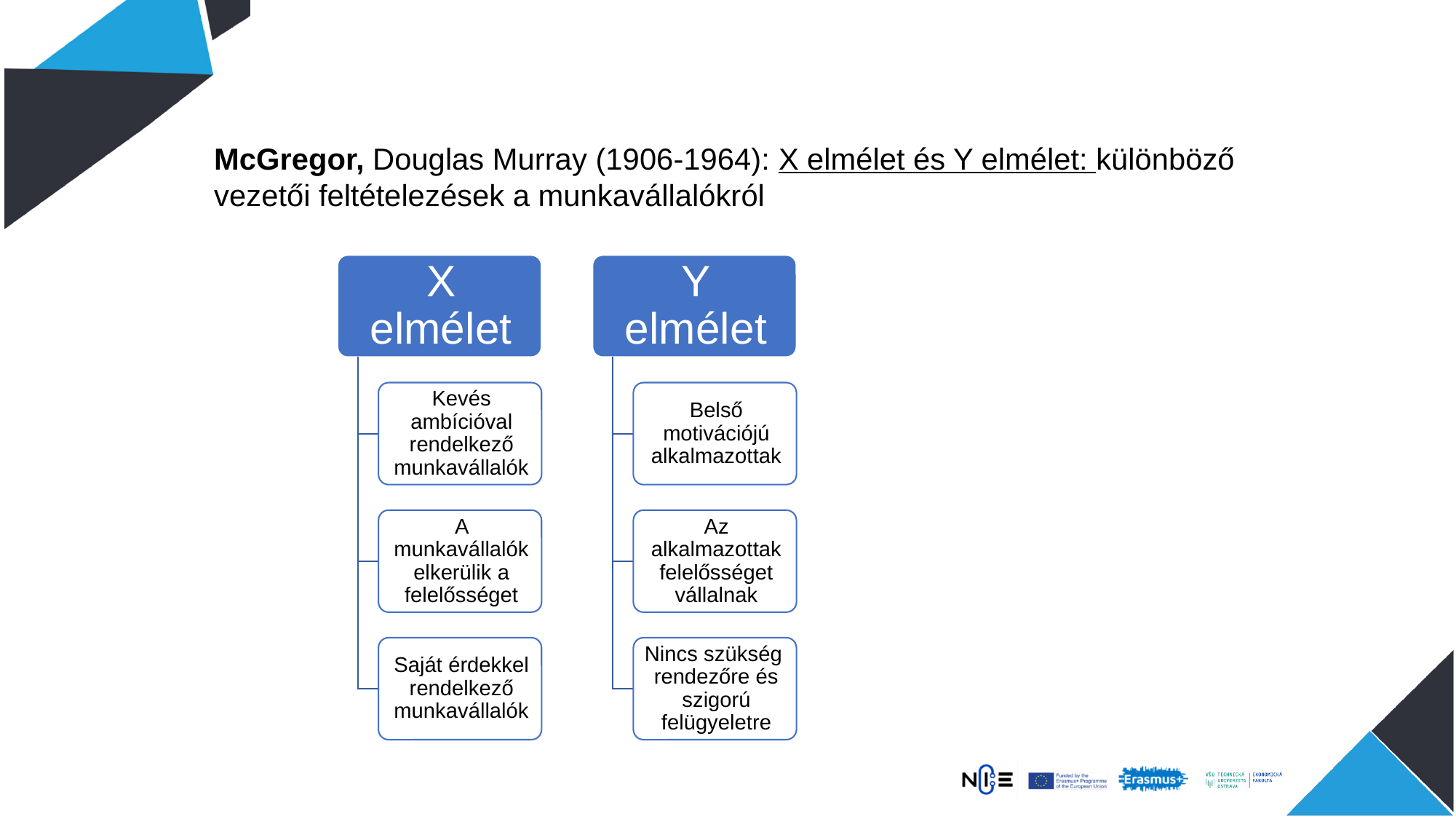

McGregor, Douglas Murray (1906-1964): X elmélet és Y elmélet: különböző vezetői feltételezések a munkavállalókról
X elmélet
Kevés ambícióval rendelkező munkavállalók
A munkavállalók elkerülik a felelősséget
Saját érdekkel rendelkező munkavállalók
Y elmélet
Belső motivációjú alkalmazottak
Az alkalmazottak felelősséget vállalnak
Nincs szükség  rendezőre és szigorú felügyeletre